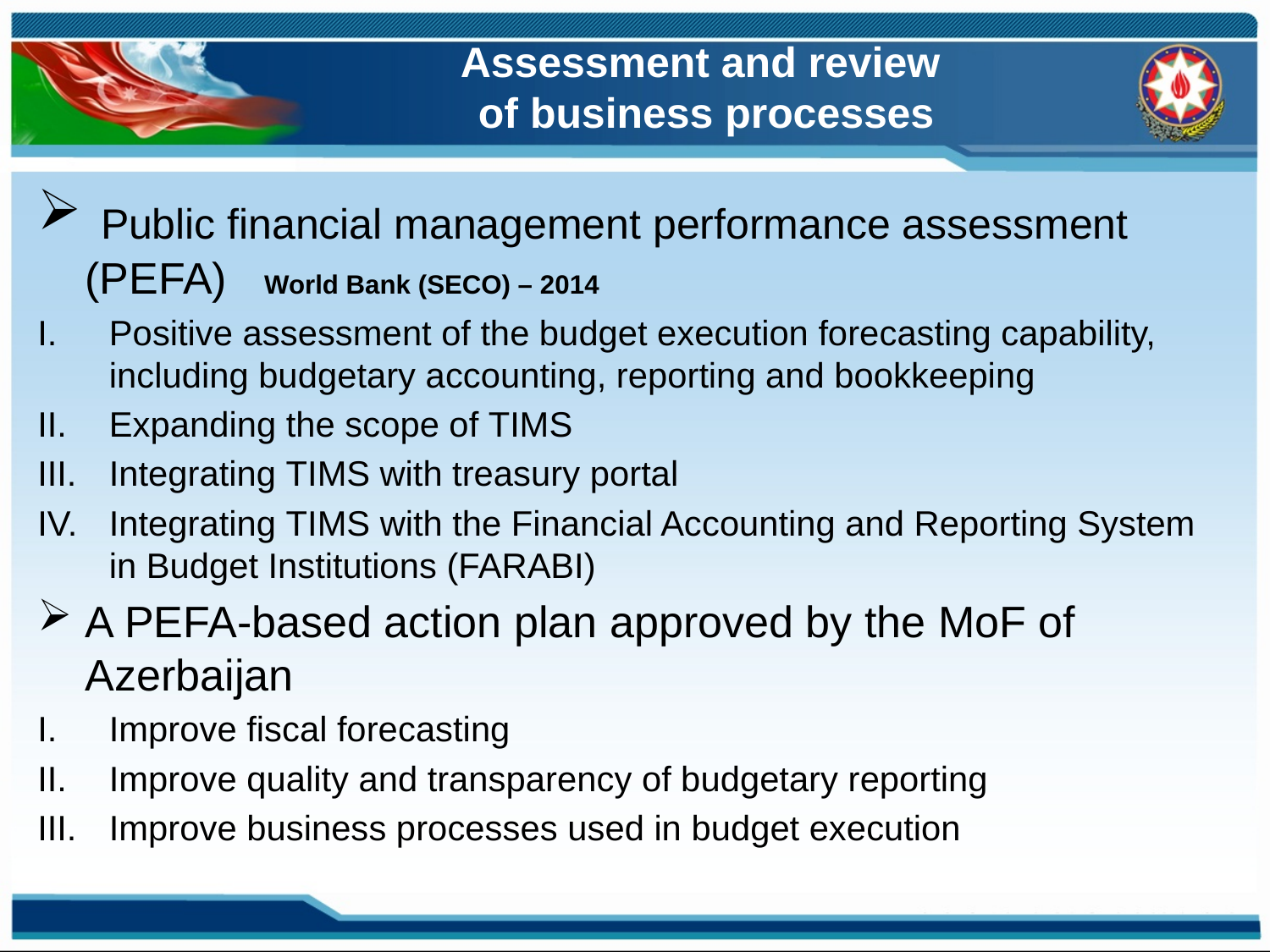

# Assessment and review of business processes
 Public financial management performance assessment (PEFA)   World Bank (SECO) – 2014
Positive assessment of the budget execution forecasting capability, including budgetary accounting, reporting and bookkeeping
Expanding the scope of TIMS
Integrating TIMS with treasury portal
Integrating TIMS with the Financial Accounting and Reporting System in Budget Institutions (FARABI)
A PEFA-based action plan approved by the MoF of Azerbaijan
Improve fiscal forecasting
Improve quality and transparency of budgetary reporting
Improve business processes used in budget execution